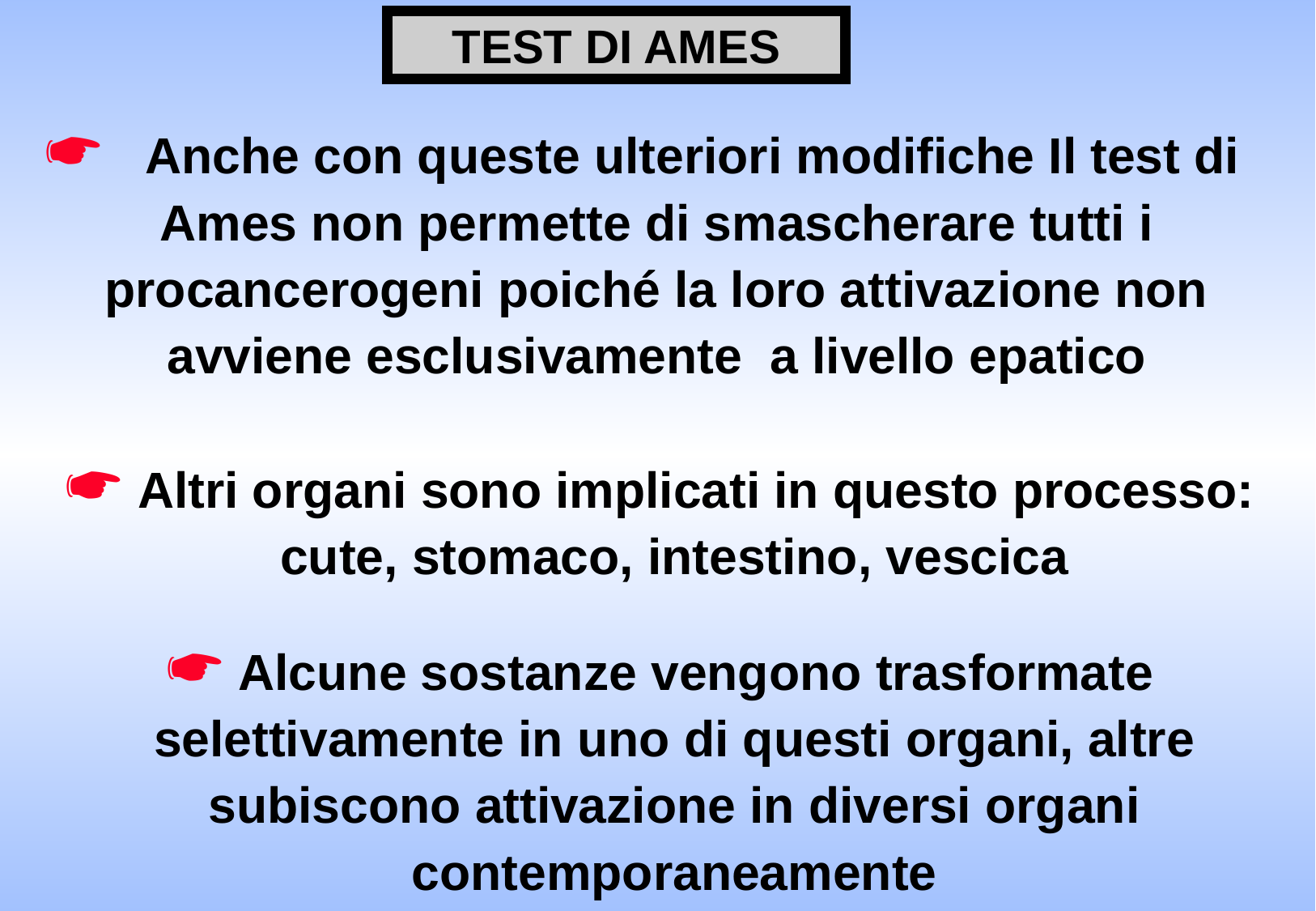

TEST DI AMES
   Anche con queste ulteriori modifiche Il test di Ames non permette di smascherare tutti i procancerogeni poiché la loro attivazione non avviene esclusivamente  a livello epatico
 Altri organi sono implicati in questo processo: cute, stomaco, intestino, vescica
 Alcune sostanze vengono trasformate selettivamente in uno di questi organi, altre subiscono attivazione in diversi organi contemporaneamente